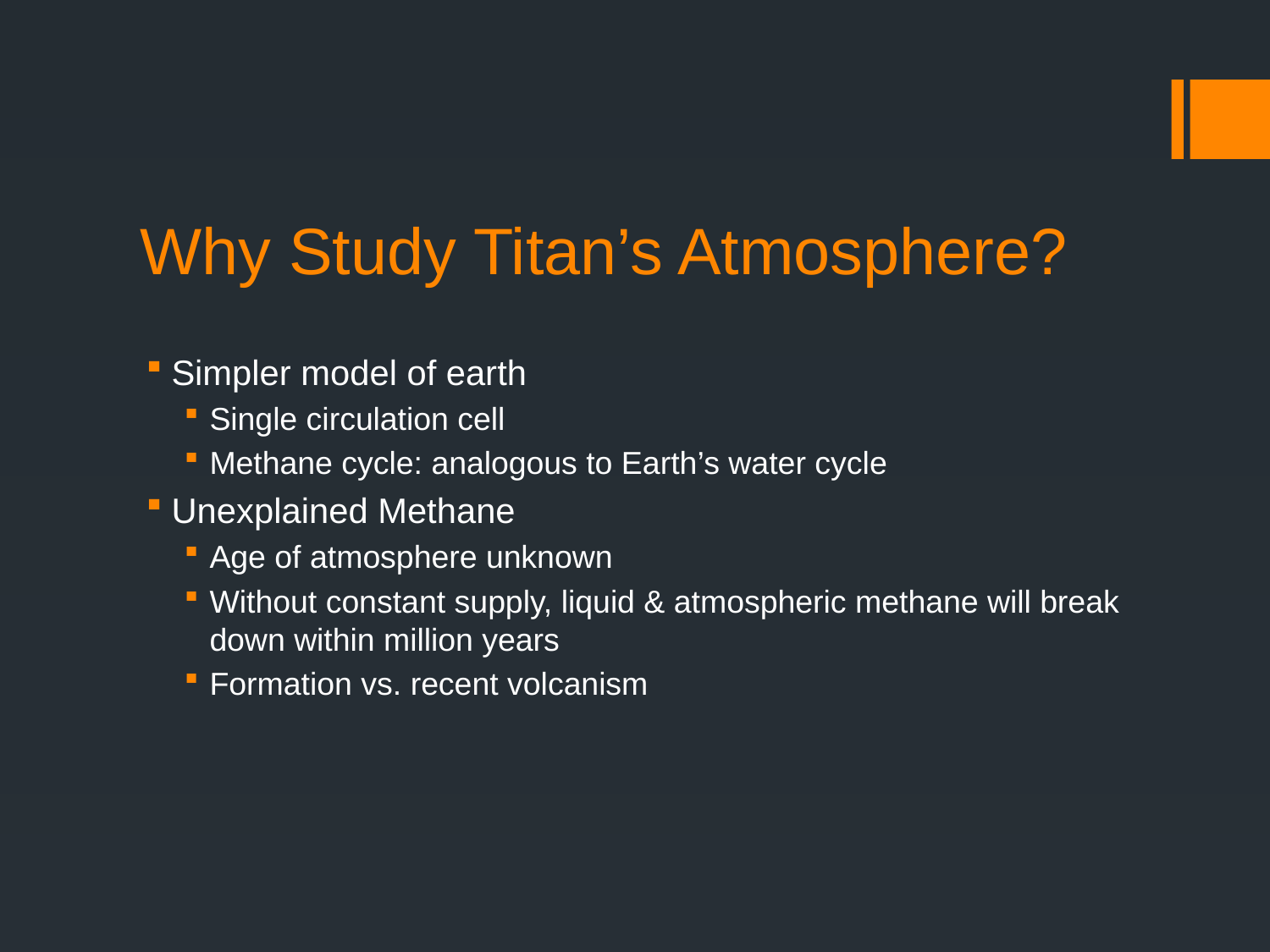

# Why Study Titan’s Atmosphere?
Simpler model of earth
Single circulation cell
Methane cycle: analogous to Earth’s water cycle
Unexplained Methane
Age of atmosphere unknown
Without constant supply, liquid & atmospheric methane will break down within million years
Formation vs. recent volcanism